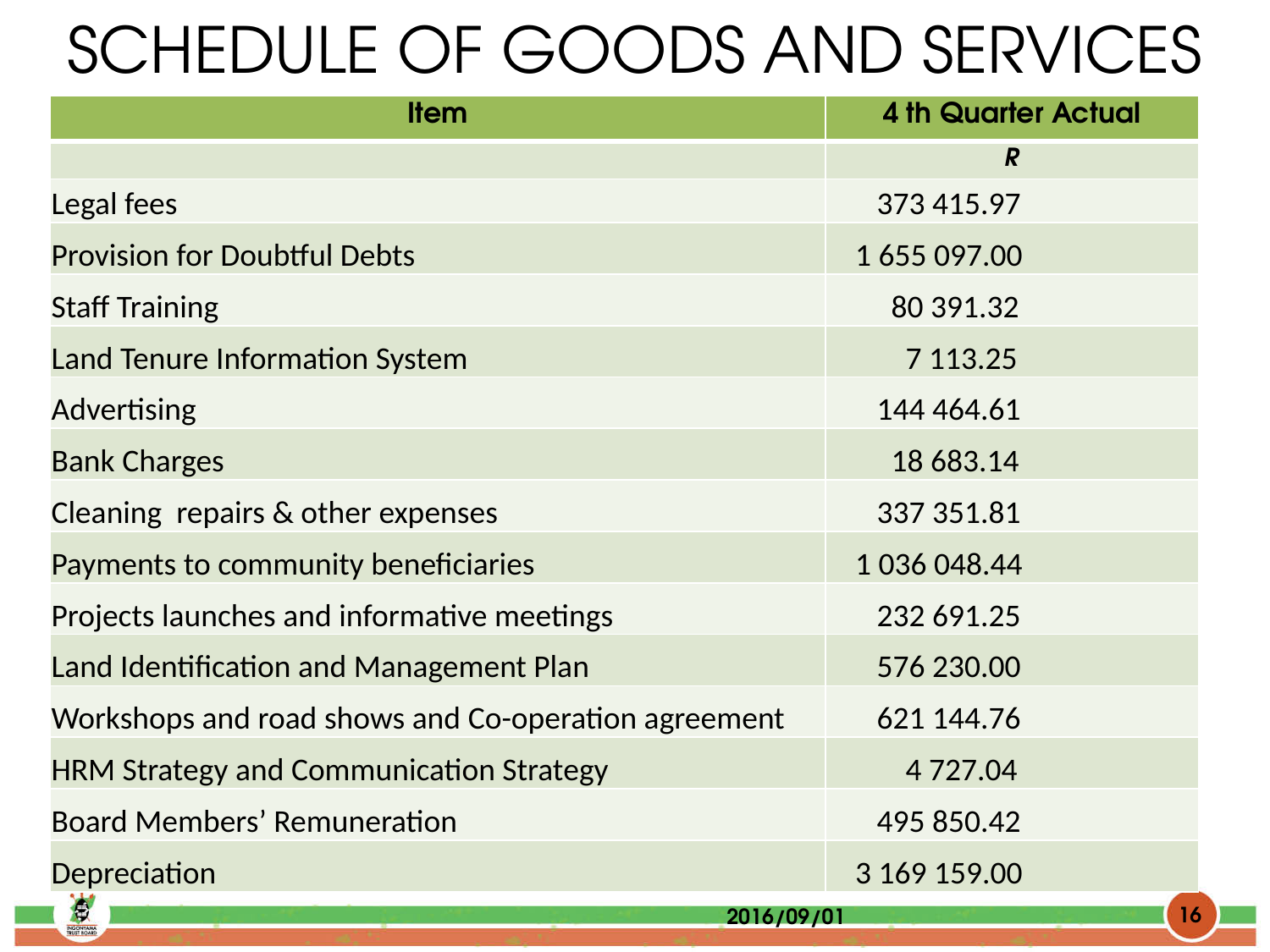

# SCHEDULE OF GOODS AND SERVICES
| Item | 4 th Quarter Actual |
| --- | --- |
|  | R |
| Legal fees | 373 415.97 |
| Provision for Doubtful Debts | 1 655 097.00 |
| Staff Training | 80 391.32 |
| Land Tenure Information System | 7 113.25 |
| Advertising | 144 464.61 |
| Bank Charges | 18 683.14 |
| Cleaning repairs & other expenses | 337 351.81 |
| Payments to community beneficiaries | 1 036 048.44 |
| Projects launches and informative meetings | 232 691.25 |
| Land Identification and Management Plan | 576 230.00 |
| Workshops and road shows and Co-operation agreement | 621 144.76 |
| HRM Strategy and Communication Strategy | 4 727.04 |
| Board Members’ Remuneration | 495 850.42 |
| Depreciation | 3 169 159.00 |
16
2016/09/01